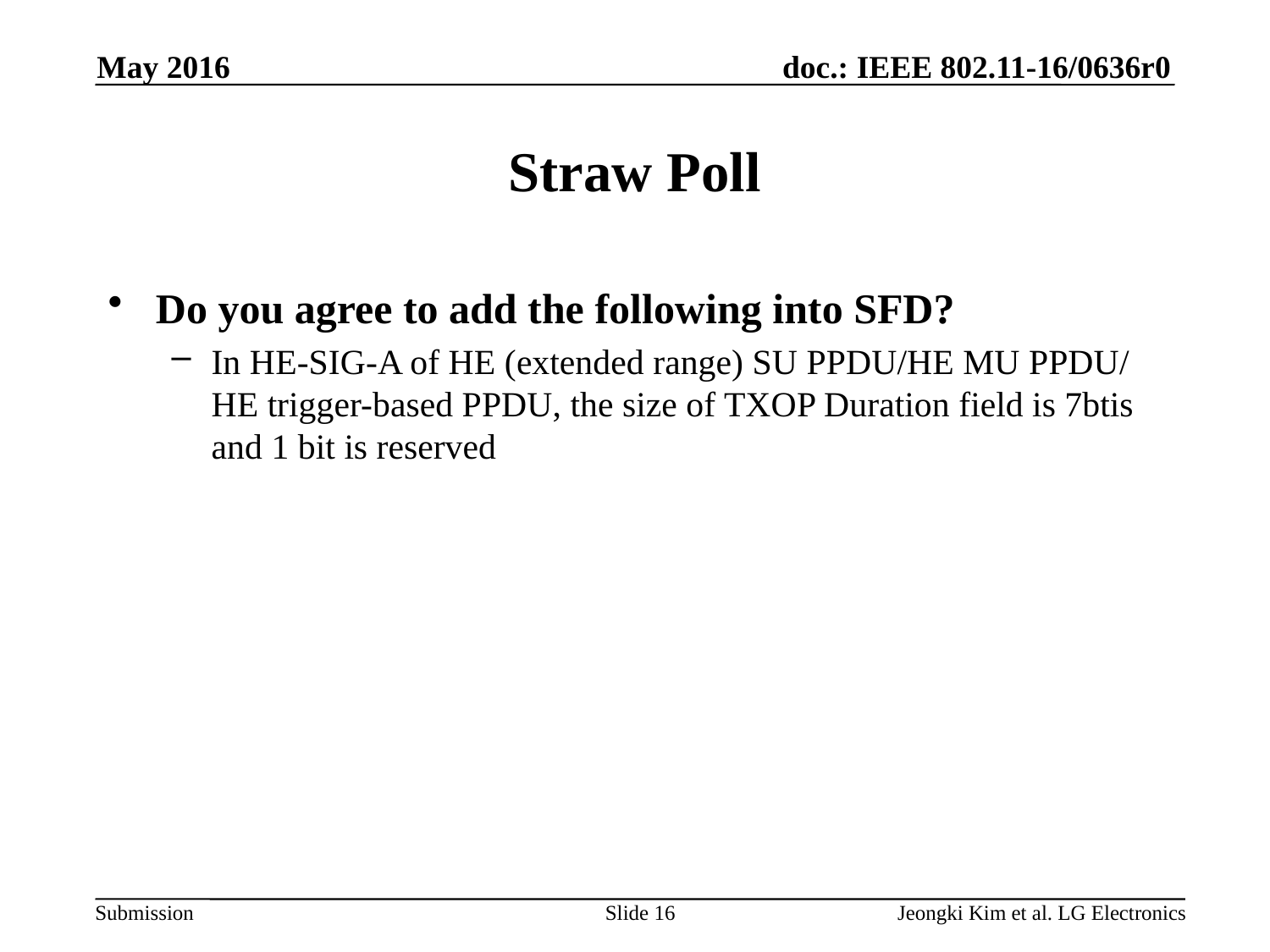

May 2016
# Straw Poll
Do you agree to add the following into SFD?
In HE-SIG-A of HE (extended range) SU PPDU/HE MU PPDU/HE trigger-based PPDU, the size of TXOP Duration field is 7btis and 1 bit is reserved

Slide 16
Jeongki Kim et al. LG Electronics